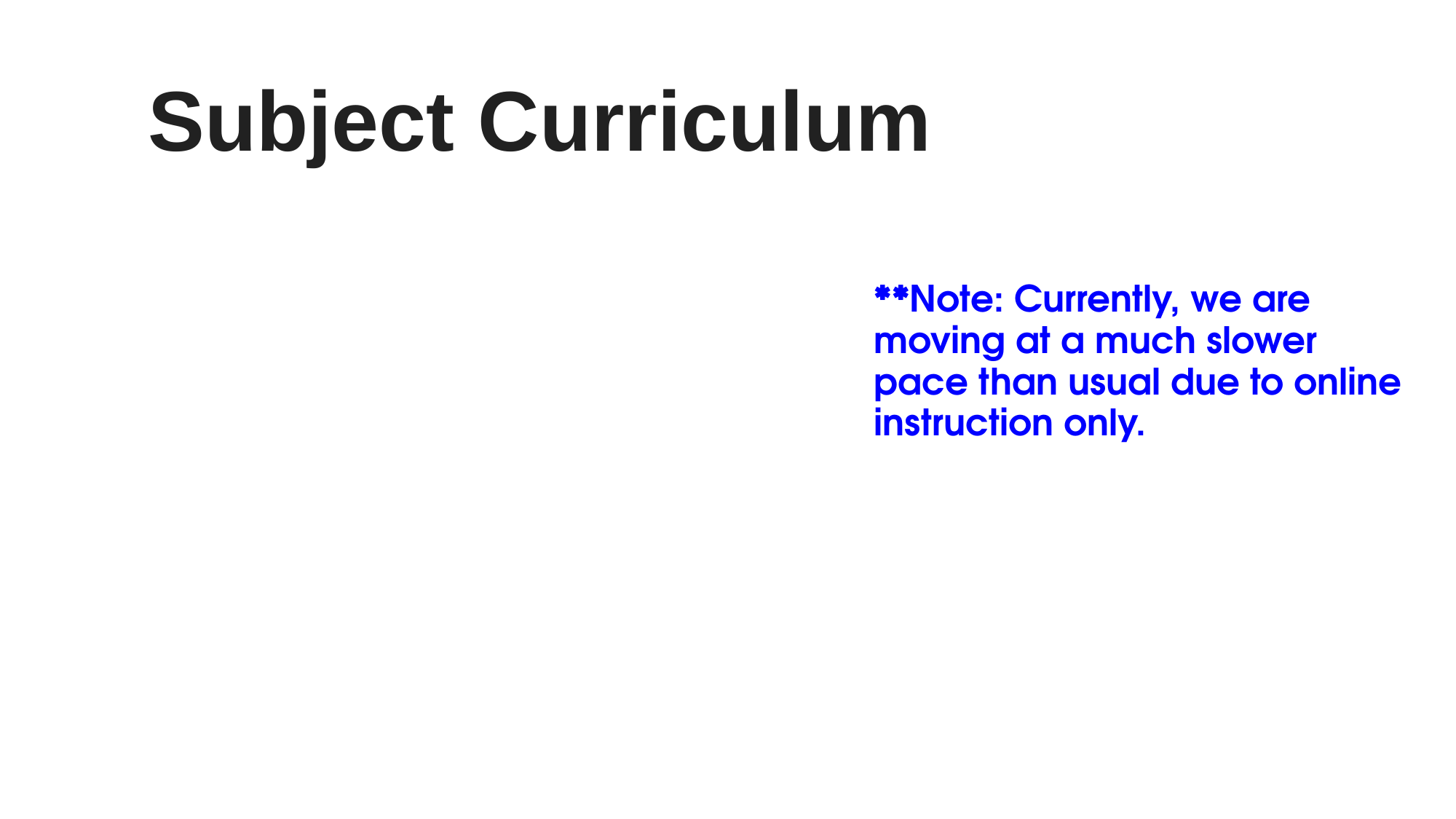

# Subject Curriculum
**Note: Currently, we are moving at a much slower pace than usual due to online instruction only.